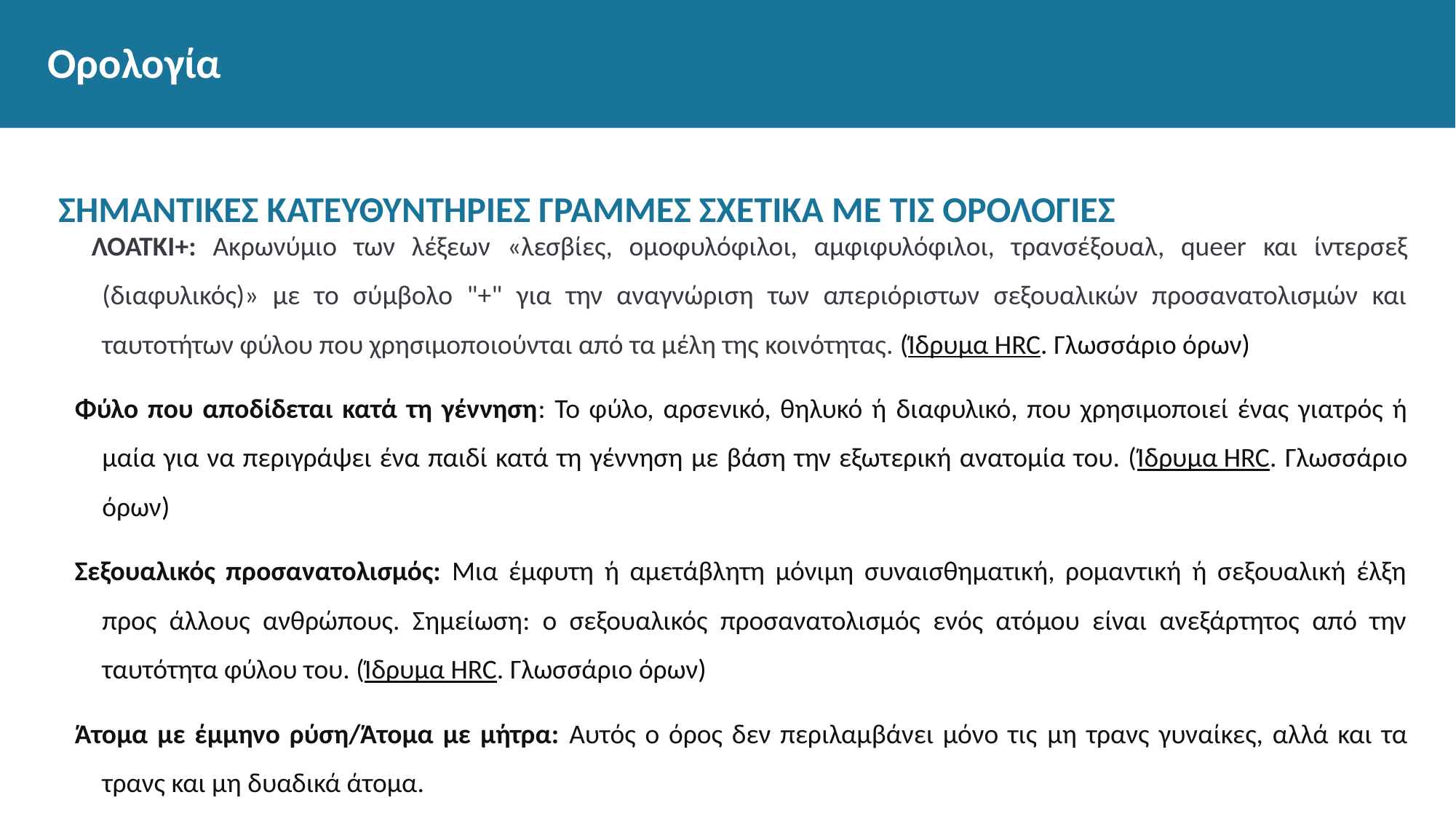

# Ορολογία
ΣΗΜΑΝΤΙΚΕΣ ΚΑΤΕΥΘΥΝΤΗΡΙΕΣ ΓΡΑΜΜΕΣ ΣΧΕΤΙΚΑ ΜΕ ΤΙΣ ΟΡΟΛΟΓΙΕΣ

 ΛΟΑΤΚΙ+: Ακρωνύμιο των λέξεων «λεσβίες, ομοφυλόφιλοι, αμφιφυλόφιλοι, τρανσέξουαλ, queer και ίντερσεξ (διαφυλικός)» με το σύμβολο "+" για την αναγνώριση των απεριόριστων σεξουαλικών προσανατολισμών και ταυτοτήτων φύλου που χρησιμοποιούνται από τα μέλη της κοινότητας. (Ίδρυμα HRC. Γλωσσάριο όρων)
Φύλο που αποδίδεται κατά τη γέννηση: Το φύλο, αρσενικό, θηλυκό ή διαφυλικό, που χρησιμοποιεί ένας γιατρός ή μαία για να περιγράψει ένα παιδί κατά τη γέννηση με βάση την εξωτερική ανατομία του. (Ίδρυμα HRC. Γλωσσάριο όρων)
Σεξουαλικός προσανατολισμός: Μια έμφυτη ή αμετάβλητη μόνιμη συναισθηματική, ρομαντική ή σεξουαλική έλξη προς άλλους ανθρώπους. Σημείωση: ο σεξουαλικός προσανατολισμός ενός ατόμου είναι ανεξάρτητος από την ταυτότητα φύλου του. (Ίδρυμα HRC. Γλωσσάριο όρων)
Άτομα με έμμηνο ρύση/Άτομα με μήτρα: Αυτός ο όρος δεν περιλαμβάνει μόνο τις μη τρανς γυναίκες, αλλά και τα τρανς και μη δυαδικά άτομα.